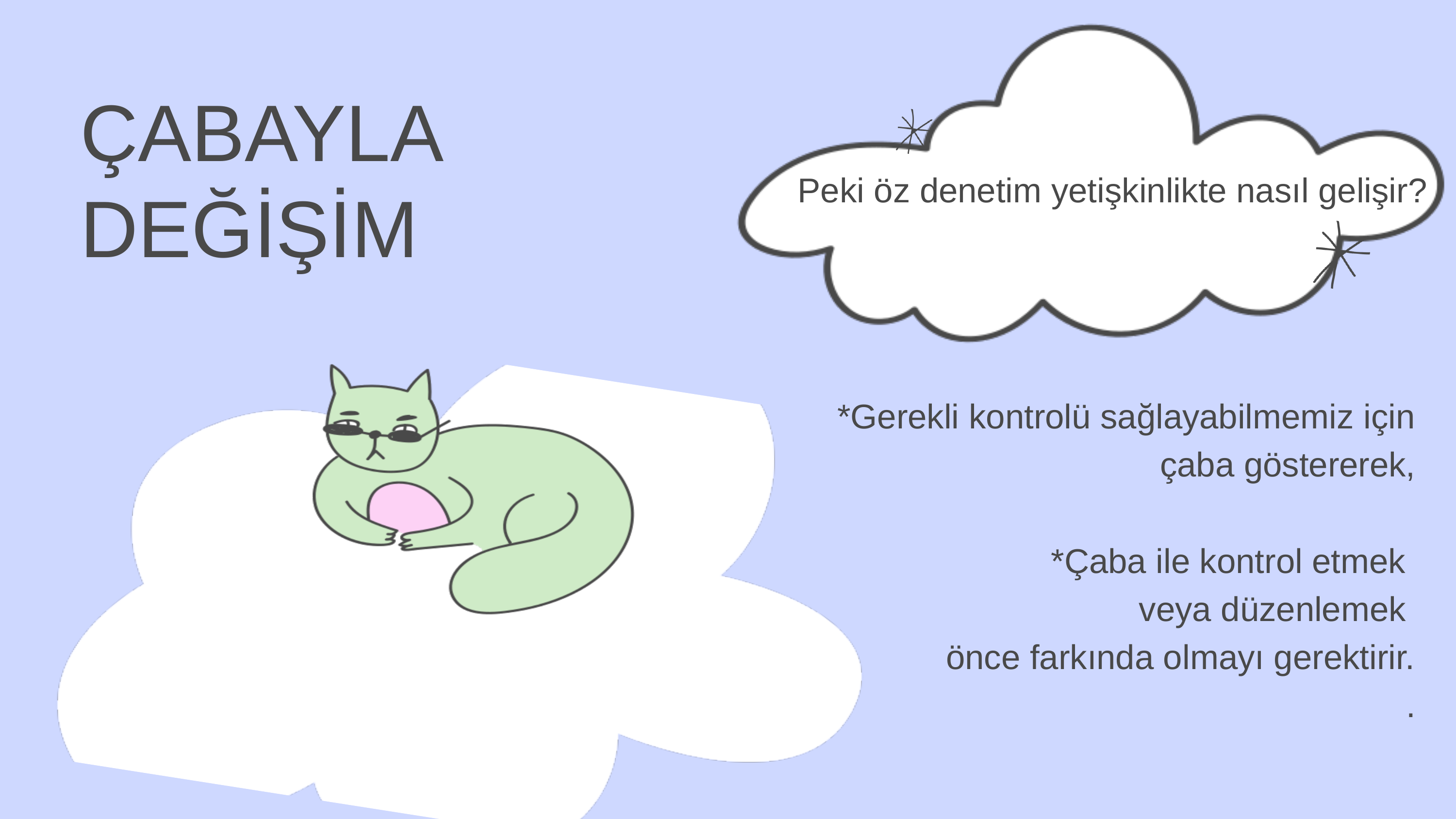

ÇABAYLA DEĞİŞİM

Peki öz denetim yetişkinlikte nasıl gelişir?

*Gerekli kontrolü sağlayabilmemiz için çaba göstererek,

*Çaba ile kontrol etmek
veya düzenlemek
önce farkında olmayı gerektirir.
.